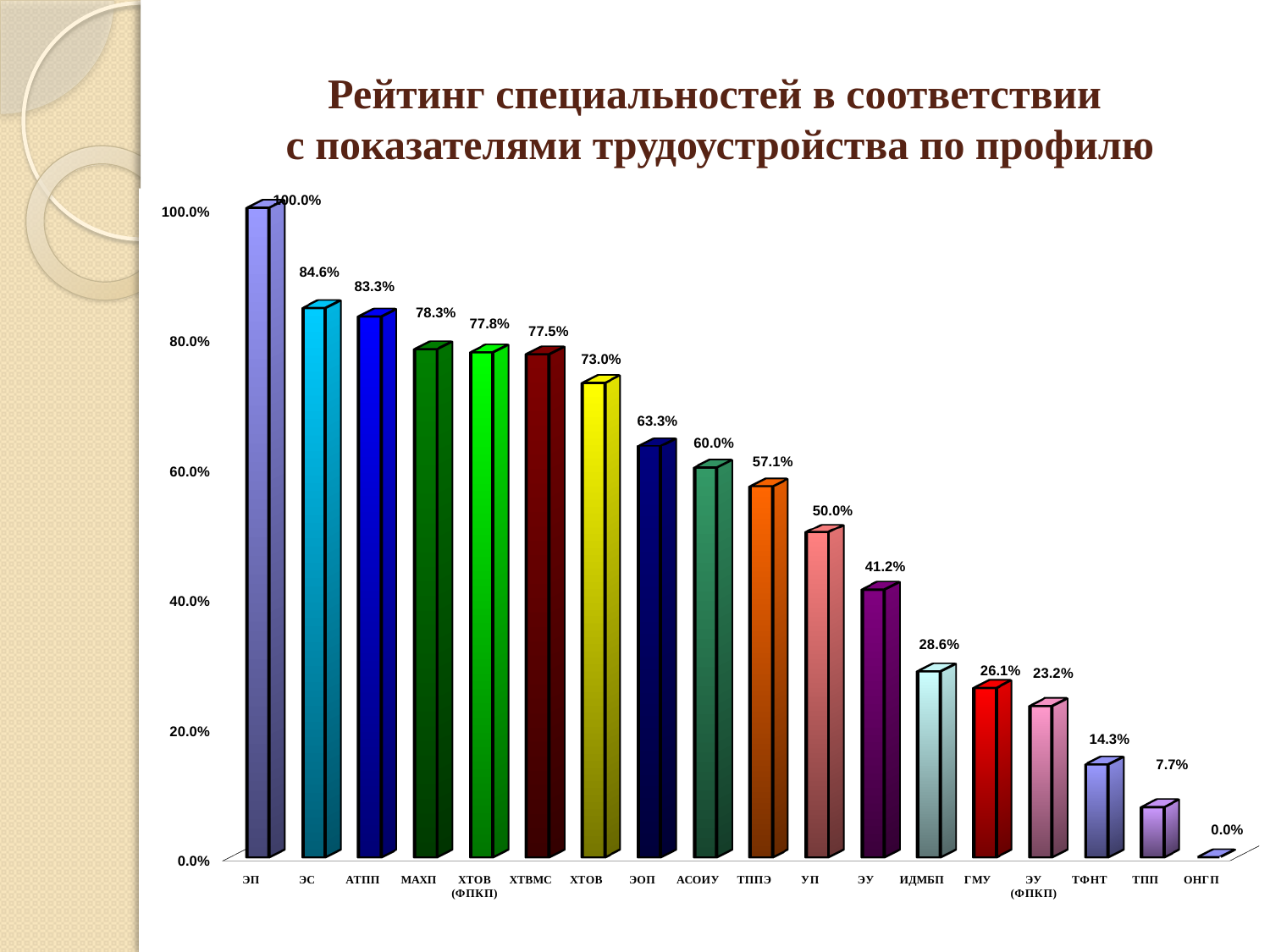

# Рейтинг специальностей в соответствии с показателями трудоустройства по профилю

[unsupported chart]